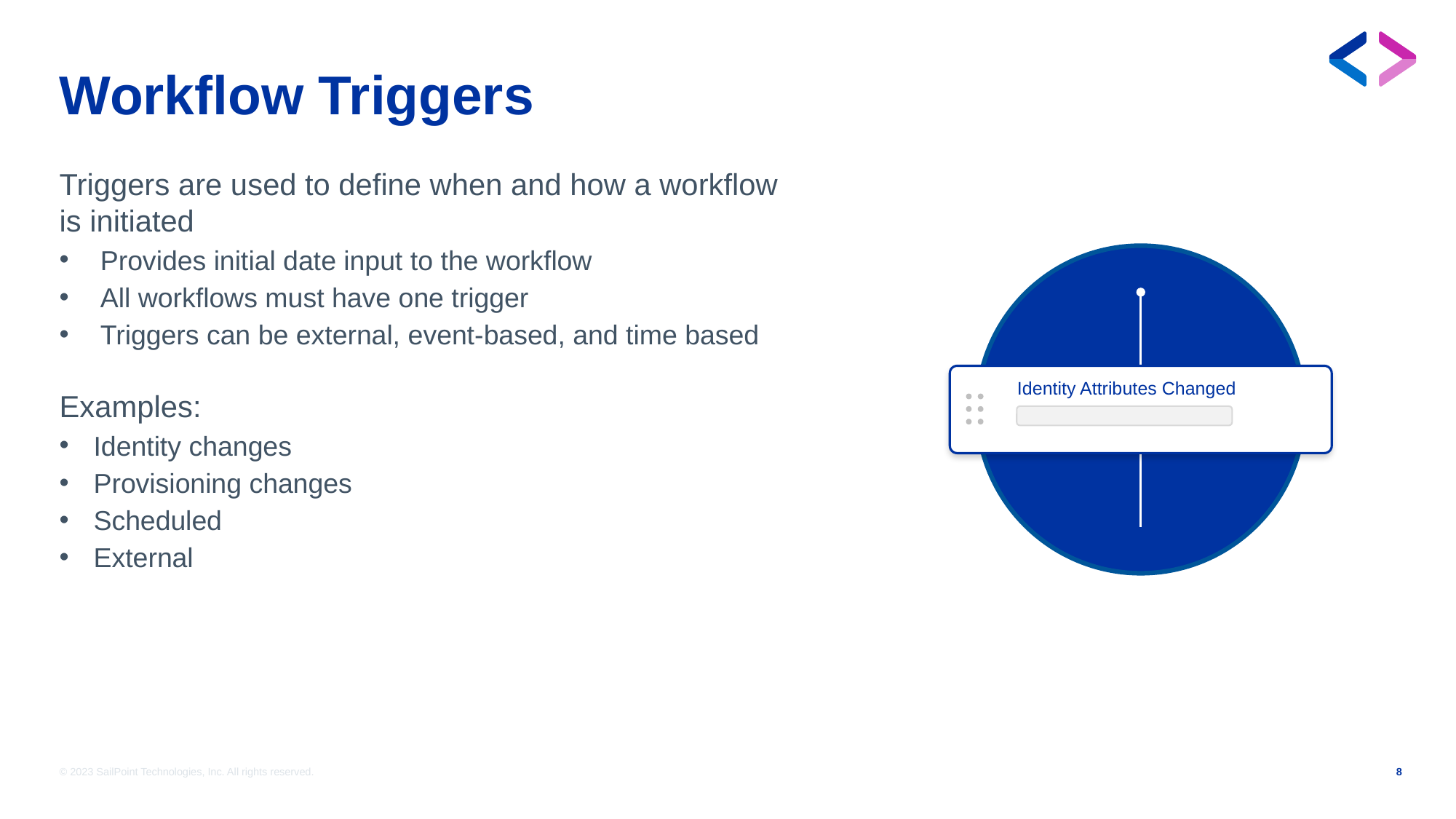

# Workflow Triggers
Triggers are used to define when and how a workflow is initiated
Provides initial date input to the workflow
All workflows must have one trigger
Triggers can be external, event-based, and time based
Examples:
Identity changes
Provisioning changes
Scheduled
External

Identity Attributes Changed

© 2023 SailPoint Technologies, Inc. All rights reserved.
8